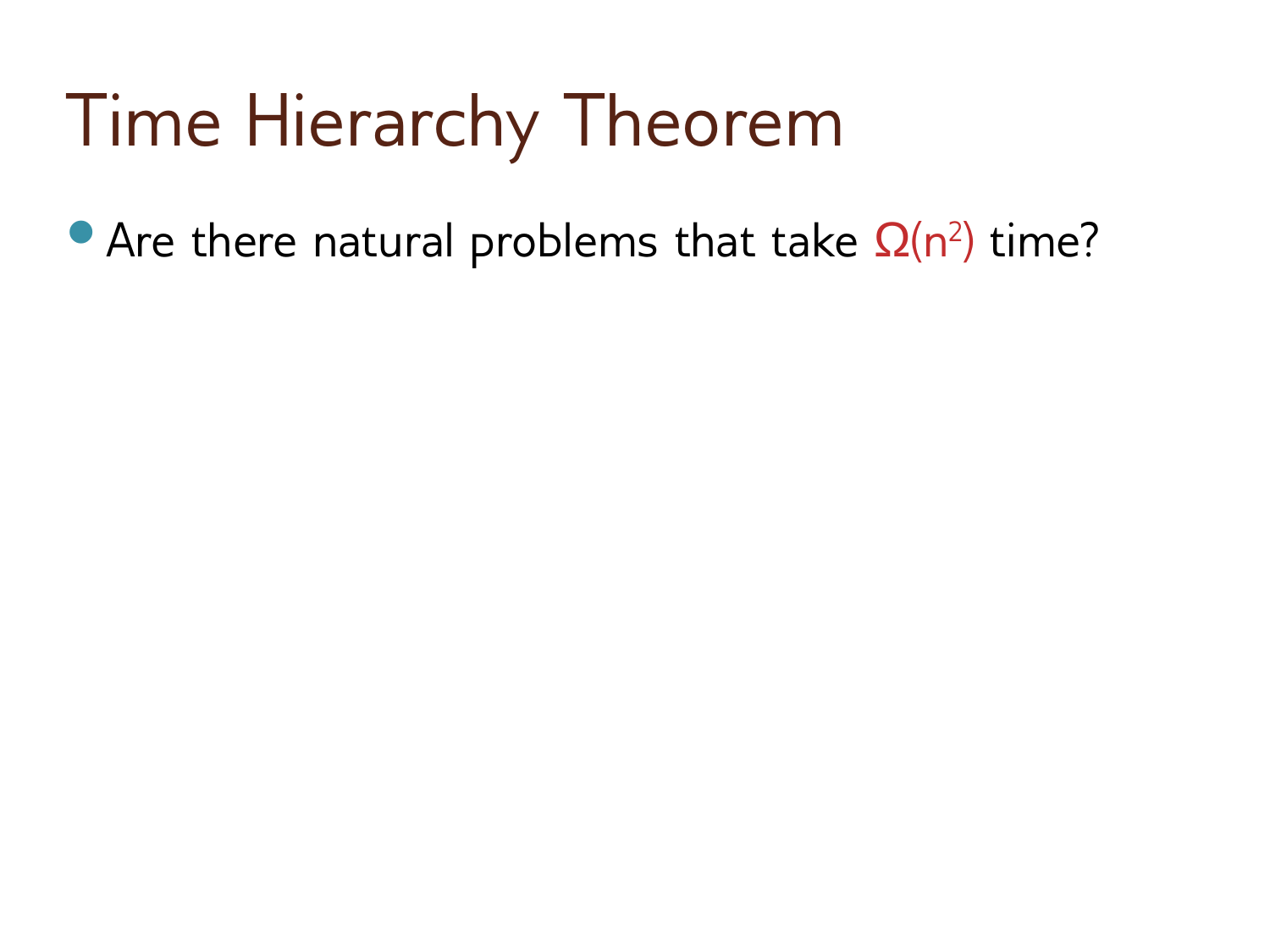

# Time Hierarchy Theorem
Are there natural problems that take Ω(n2) time?